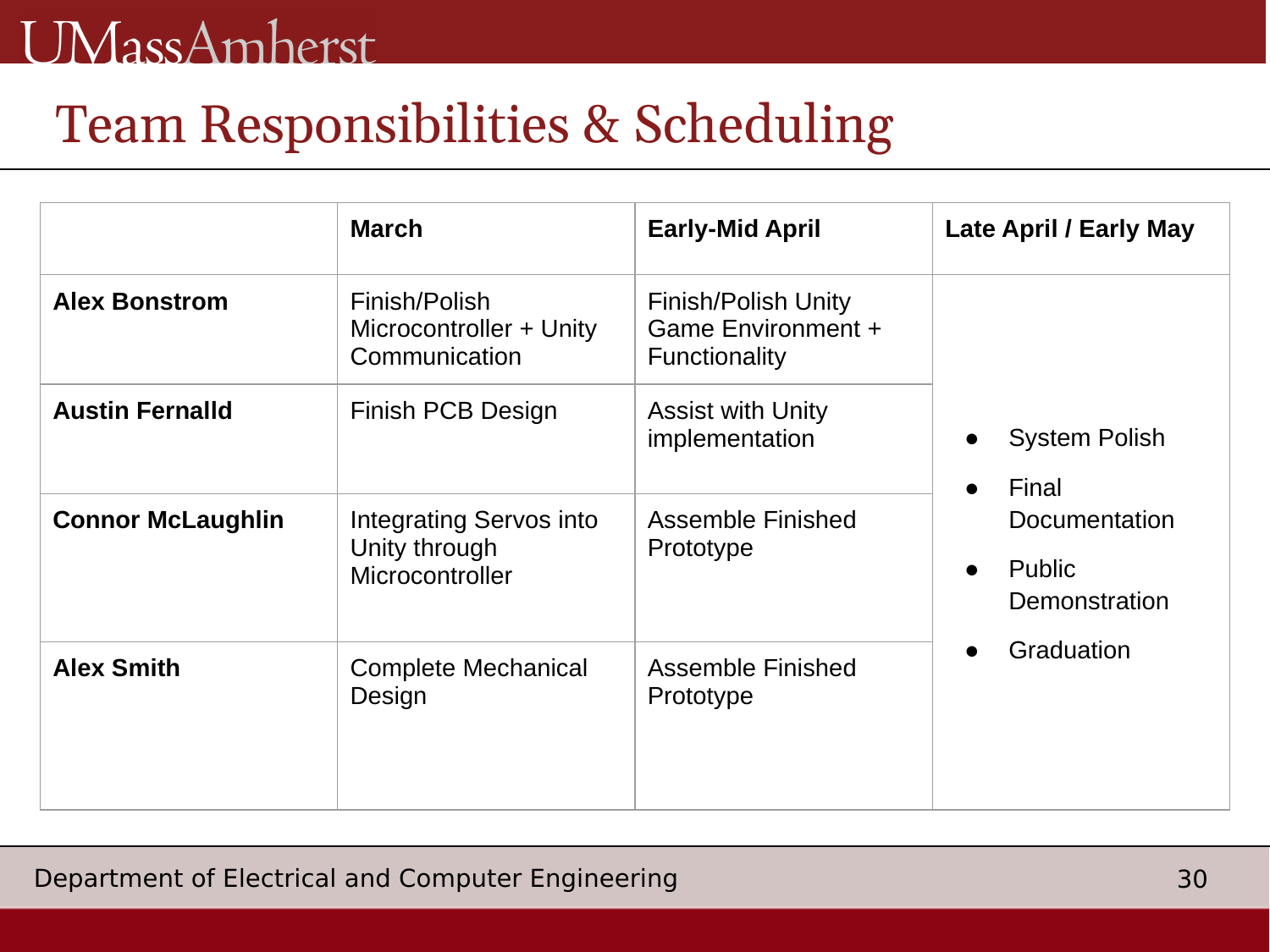

# Team Responsibilities & Scheduling
|  | March | Early-Mid April | Late April / Early May |
| --- | --- | --- | --- |
| Alex Bonstrom | Finish/Polish Microcontroller + Unity Communication | Finish/Polish Unity Game Environment + Functionality | System Polish Final Documentation Public Demonstration Graduation |
| Austin Fernalld | Finish PCB Design | Assist with Unity implementation |  |
| Connor McLaughlin | Integrating Servos into Unity through Microcontroller | Assemble Finished Prototype |  |
| Alex Smith | Complete Mechanical Design | Assemble Finished Prototype |  |